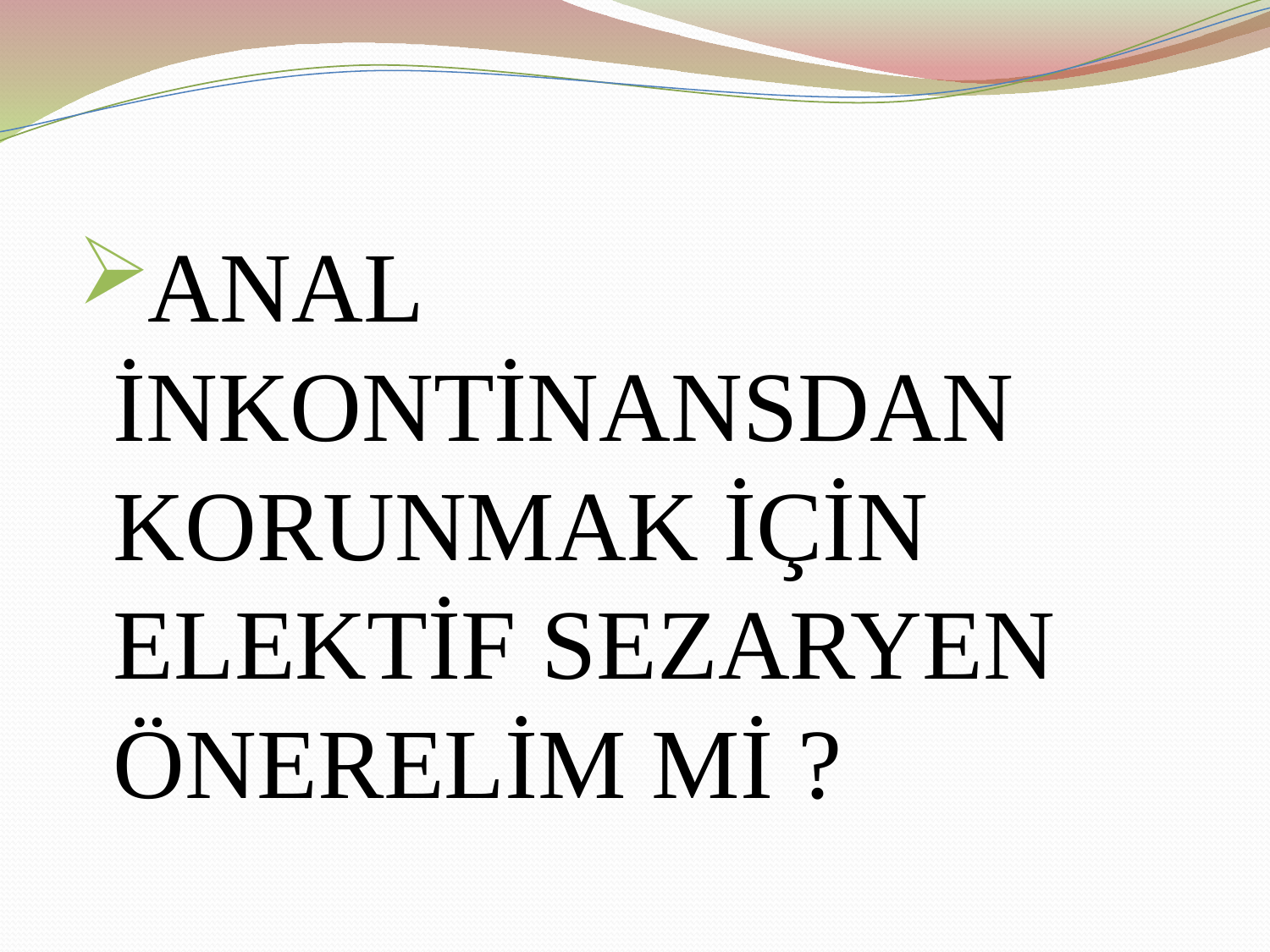

#
ANAL İNKONTİNANSDAN KORUNMAK İÇİN ELEKTİF SEZARYEN ÖNERELİM Mİ ?